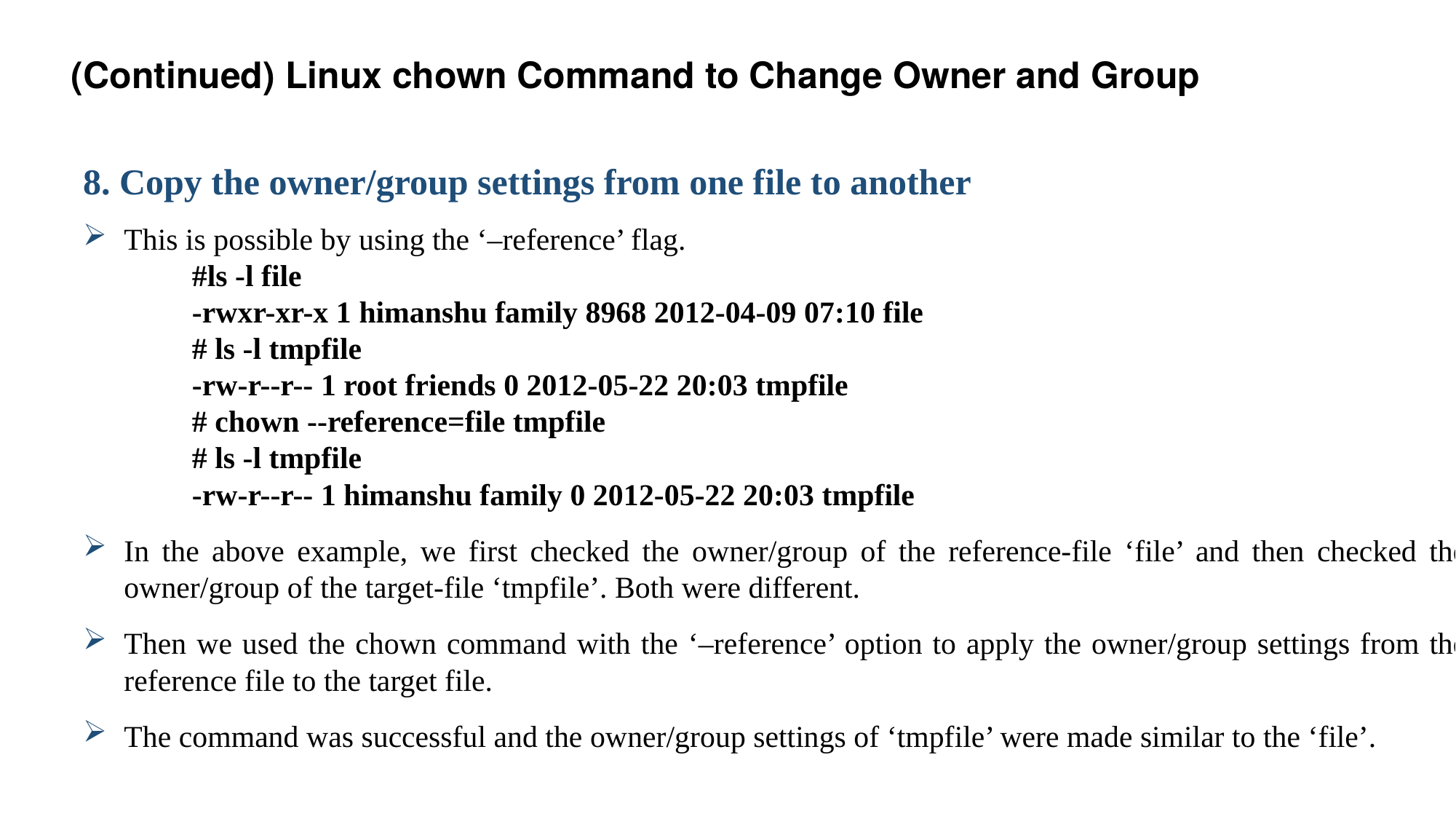

(Continued) Linux chown Command to Change Owner and Group
8. Copy the owner/group settings from one file to another
This is possible by using the ‘–reference’ flag.
#ls -l file
-rwxr-xr-x 1 himanshu family 8968 2012-04-09 07:10 file
# ls -l tmpfile
-rw-r--r-- 1 root friends 0 2012-05-22 20:03 tmpfile
# chown --reference=file tmpfile
# ls -l tmpfile
-rw-r--r-- 1 himanshu family 0 2012-05-22 20:03 tmpfile

In the above example, we first checked the owner/group of the reference-file ‘file’ and then checked the owner/group of the target-file ‘tmpfile’. Both were different.

Then we used the chown command with the ‘–reference’ option to apply the owner/group settings from the reference file to the target file.

The command was successful and the owner/group settings of ‘tmpfile’ were made similar to the ‘file’.
33